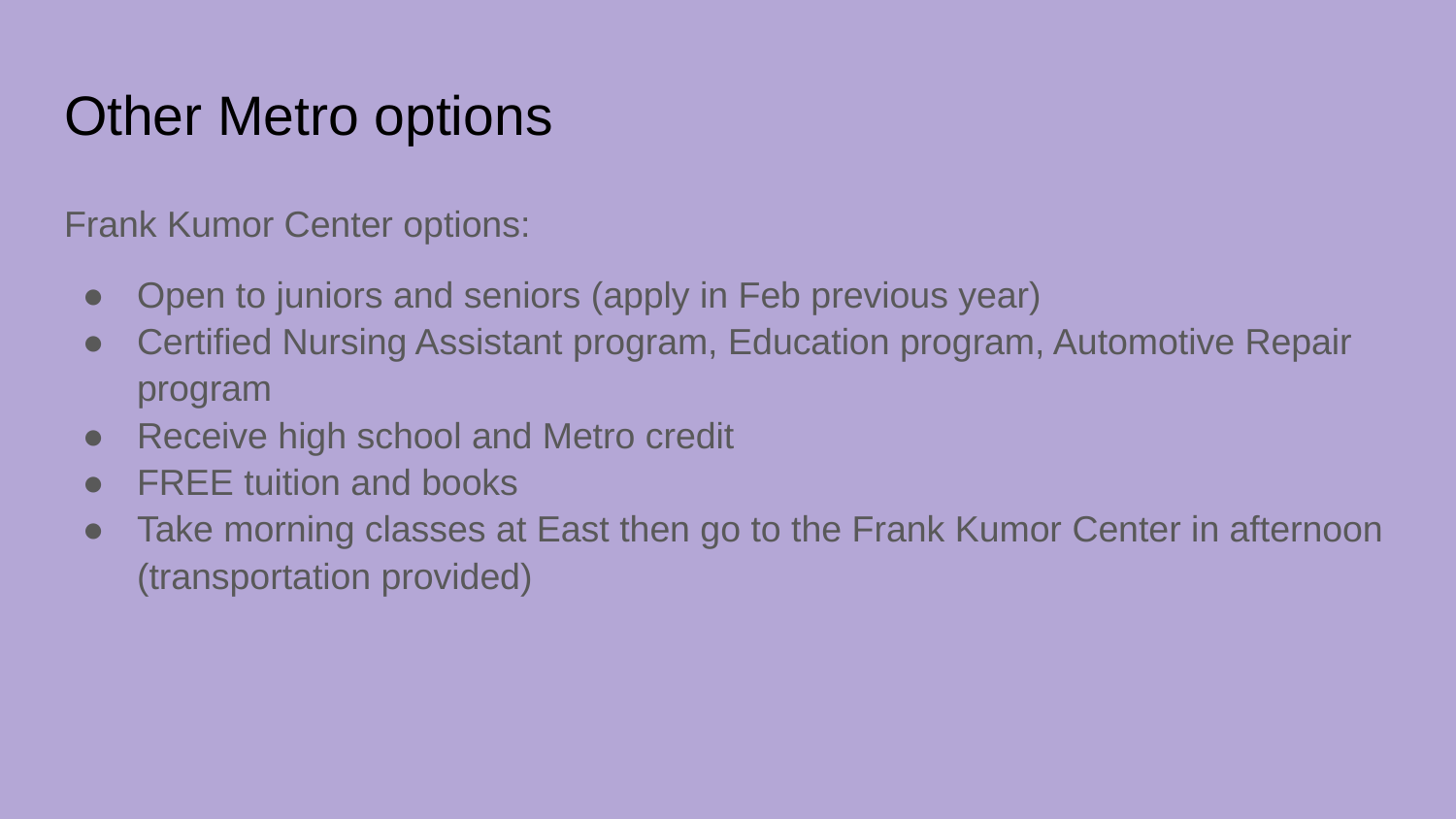

# Other Metro options
Frank Kumor Center options:
Open to juniors and seniors (apply in Feb previous year)
Certified Nursing Assistant program, Education program, Automotive Repair program
Receive high school and Metro credit
FREE tuition and books
Take morning classes at East then go to the Frank Kumor Center in afternoon (transportation provided)